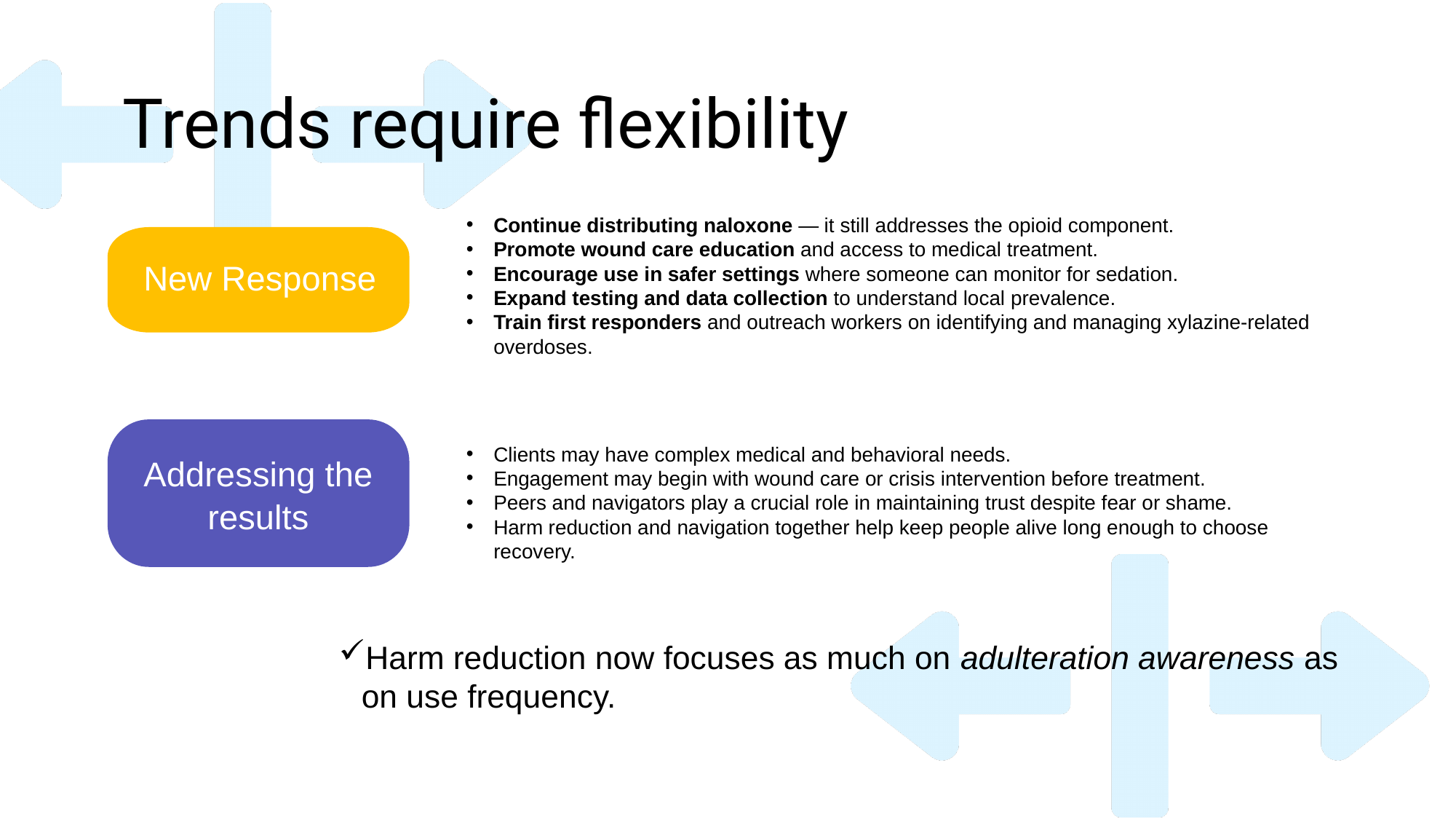

Trends require flexibility
Continue distributing naloxone — it still addresses the opioid component.
Promote wound care education and access to medical treatment.
Encourage use in safer settings where someone can monitor for sedation.
Expand testing and data collection to understand local prevalence.
Train first responders and outreach workers on identifying and managing xylazine-related overdoses.

New Response

Clients may have complex medical and behavioral needs.
Engagement may begin with wound care or crisis intervention before treatment.
Peers and navigators play a crucial role in maintaining trust despite fear or shame.
Harm reduction and navigation together help keep people alive long enough to choose recovery.
Addressing the results

Harm reduction now focuses as much on adulteration awareness as on use frequency.